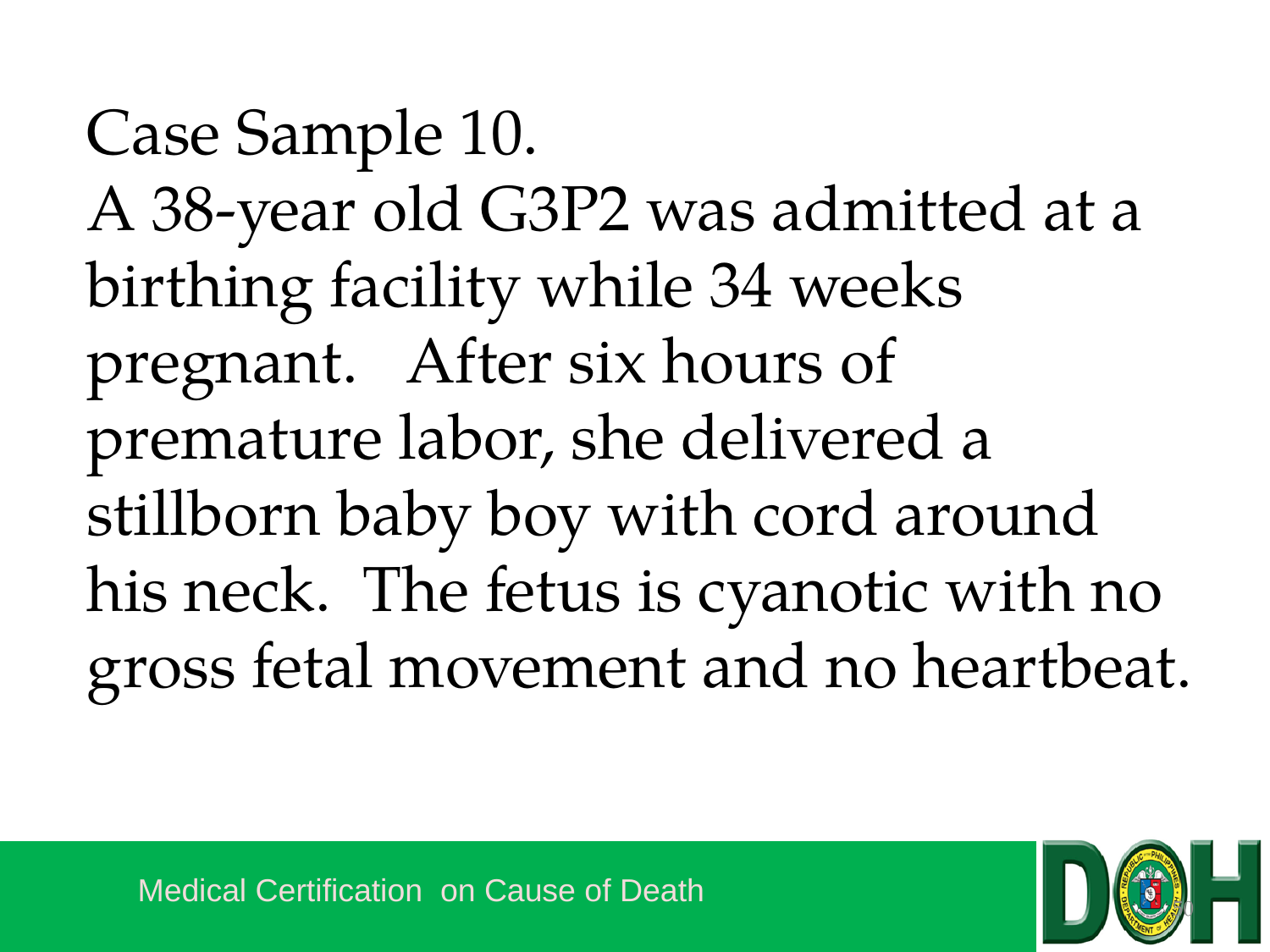

# Case Sample 10. A 38-year old G3P2 was admitted at a birthing facility while 34 weeks pregnant.   After six hours of premature labor, she delivered a stillborn baby boy with cord around his neck.  The fetus is cyanotic with no gross fetal movement and no heartbeat.
50